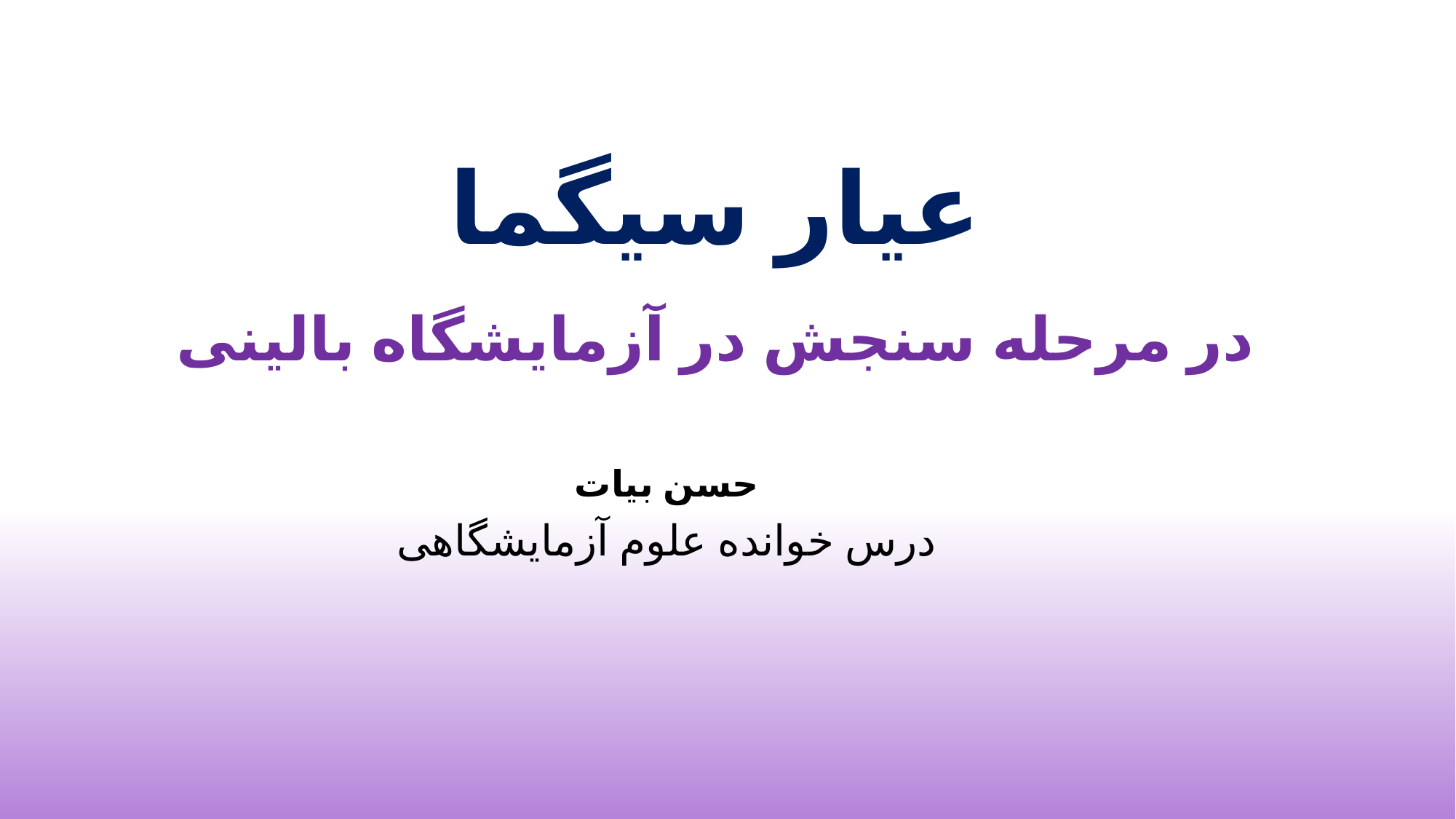

عیار سیگما
در مرحله سنجش در آزمایشگاه بالینی
حسن بیات
درس خوانده علوم آزمایشگاهی